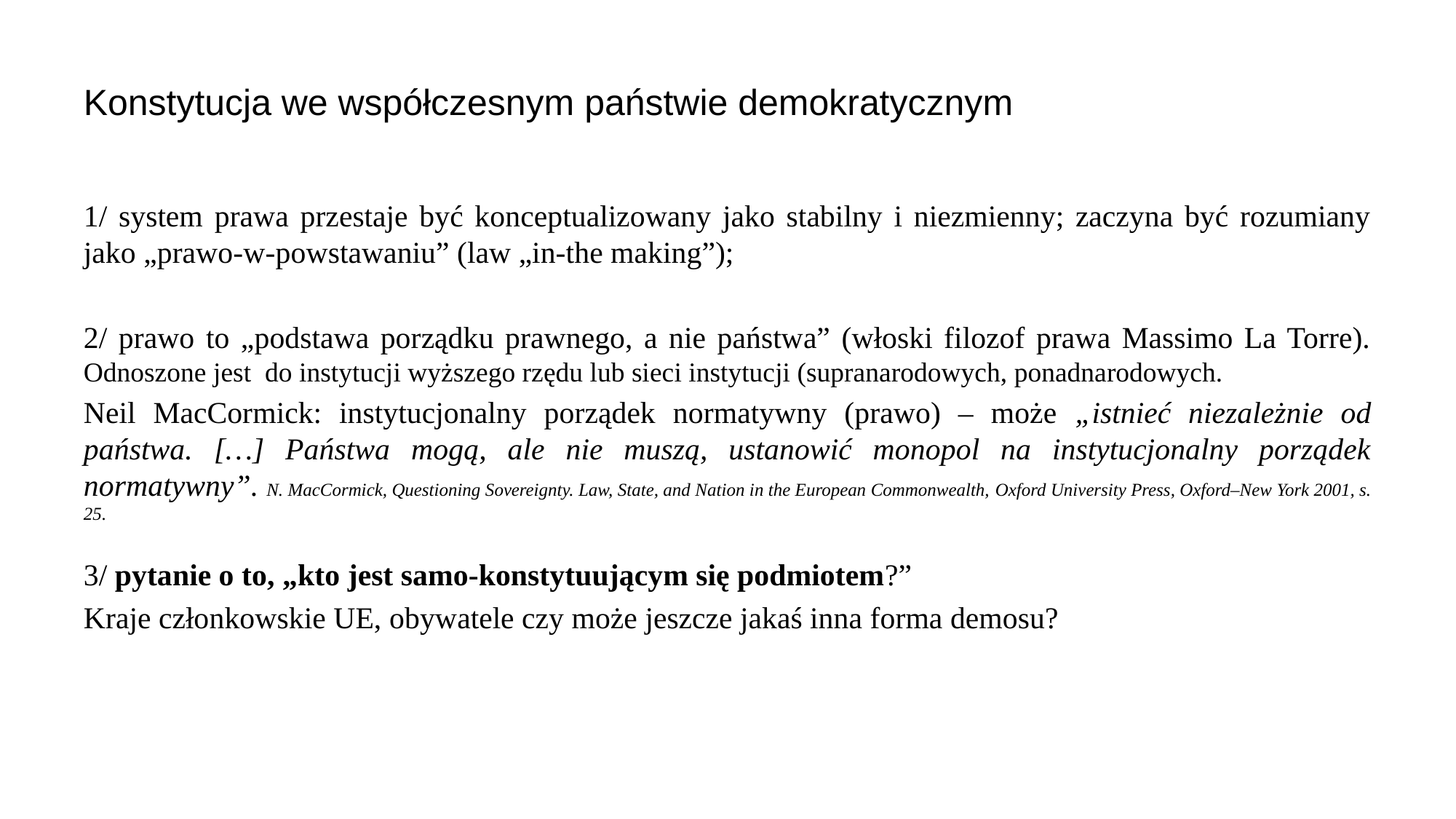

# Konstytucja we współczesnym państwie demokratycznym
1/ system prawa przestaje być konceptualizowany jako stabilny i niezmienny; zaczyna być rozumiany jako „prawo-w-powstawaniu” (law „in-the making”);

2/ prawo to „podstawa porządku prawnego, a nie państwa” (włoski filozof prawa Massimo La Torre). Odnoszone jest  do instytucji wyższego rzędu lub sieci instytucji (supranarodowych, ponadnarodowych.
Neil MacCormick: instytucjonalny porządek normatywny (prawo) – może „istnieć niezależnie od państwa. […] Państwa mogą, ale nie muszą, ustanowić monopol na instytucjonalny porządek normatywny”. N. MacCormick, Questioning Sovereignty. Law, State, and Nation in the European Commonwealth, Oxford University Press, Oxford–New York 2001, s. 25.

3/ pytanie o to, „kto jest samo-konstytuującym się podmiotem?”
Kraje członkowskie UE, obywatele czy może jeszcze jakaś inna forma demosu?